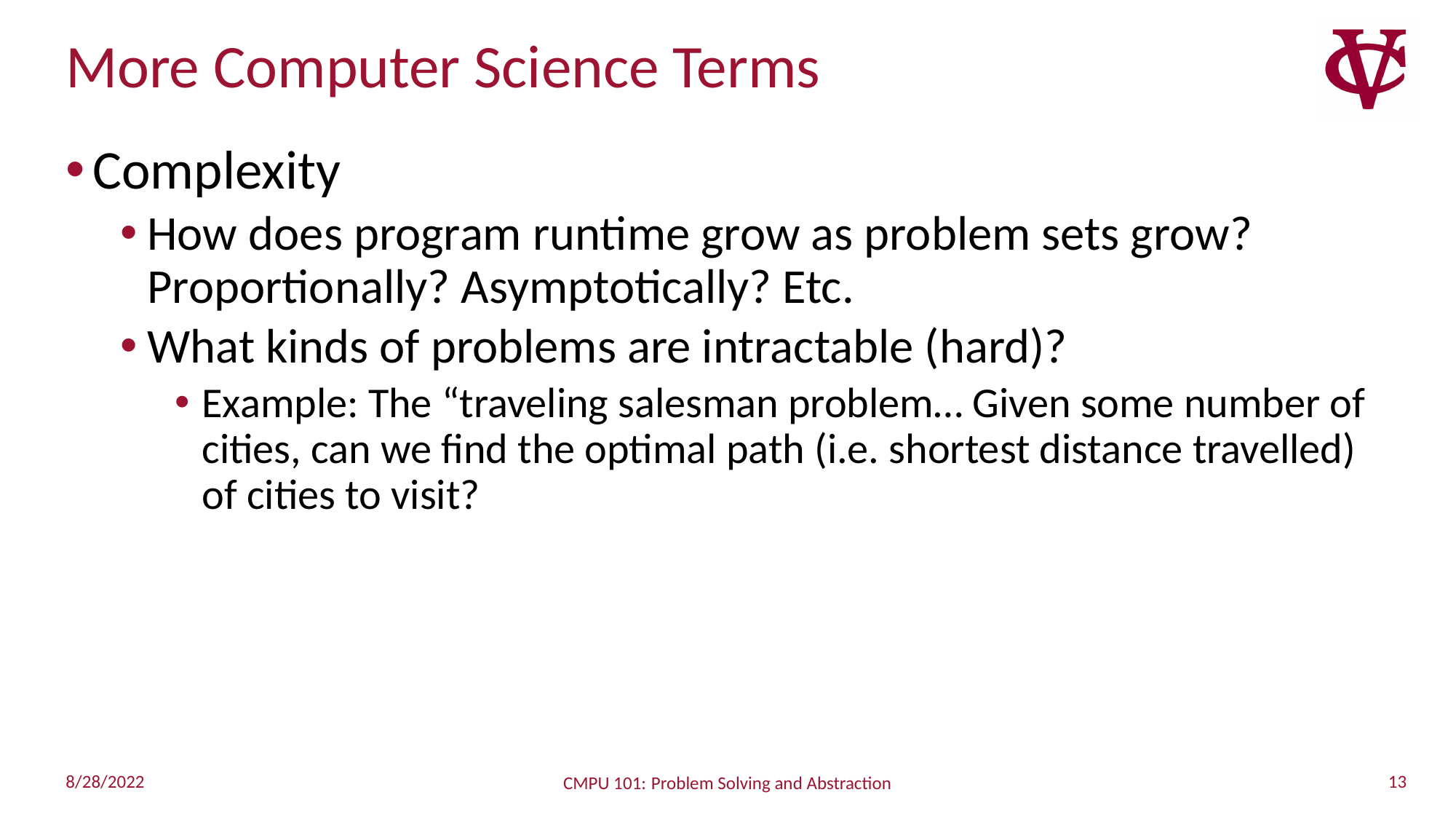

# More Computer Science Terms
Complexity
How does program runtime grow as problem sets grow? Proportionally? Asymptotically? Etc.
What kinds of problems are intractable (hard)?
Example: The “traveling salesman problem… Given some number of cities, can we find the optimal path (i.e. shortest distance travelled) of cities to visit?
13
8/28/2022
CMPU 101: Problem Solving and Abstraction